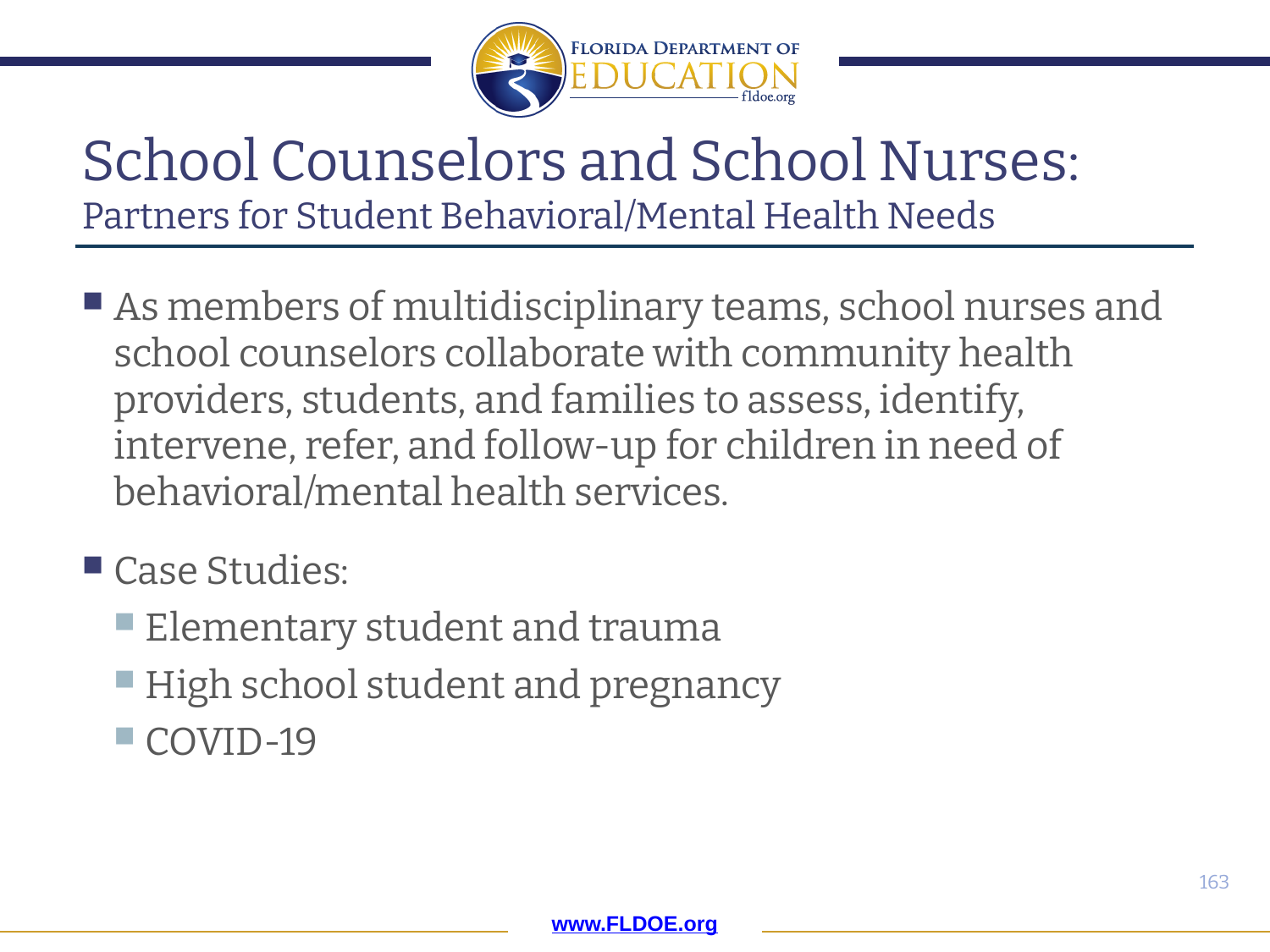

# School Counselors and School Nurses: Partners for Student Behavioral/Mental Health Needs
As members of multidisciplinary teams, school nurses and school counselors collaborate with community health providers, students, and families to assess, identify, intervene, refer, and follow‐up for children in need of behavioral/mental health services.
Case Studies:
Elementary student and trauma
High school student and pregnancy
COVID-19